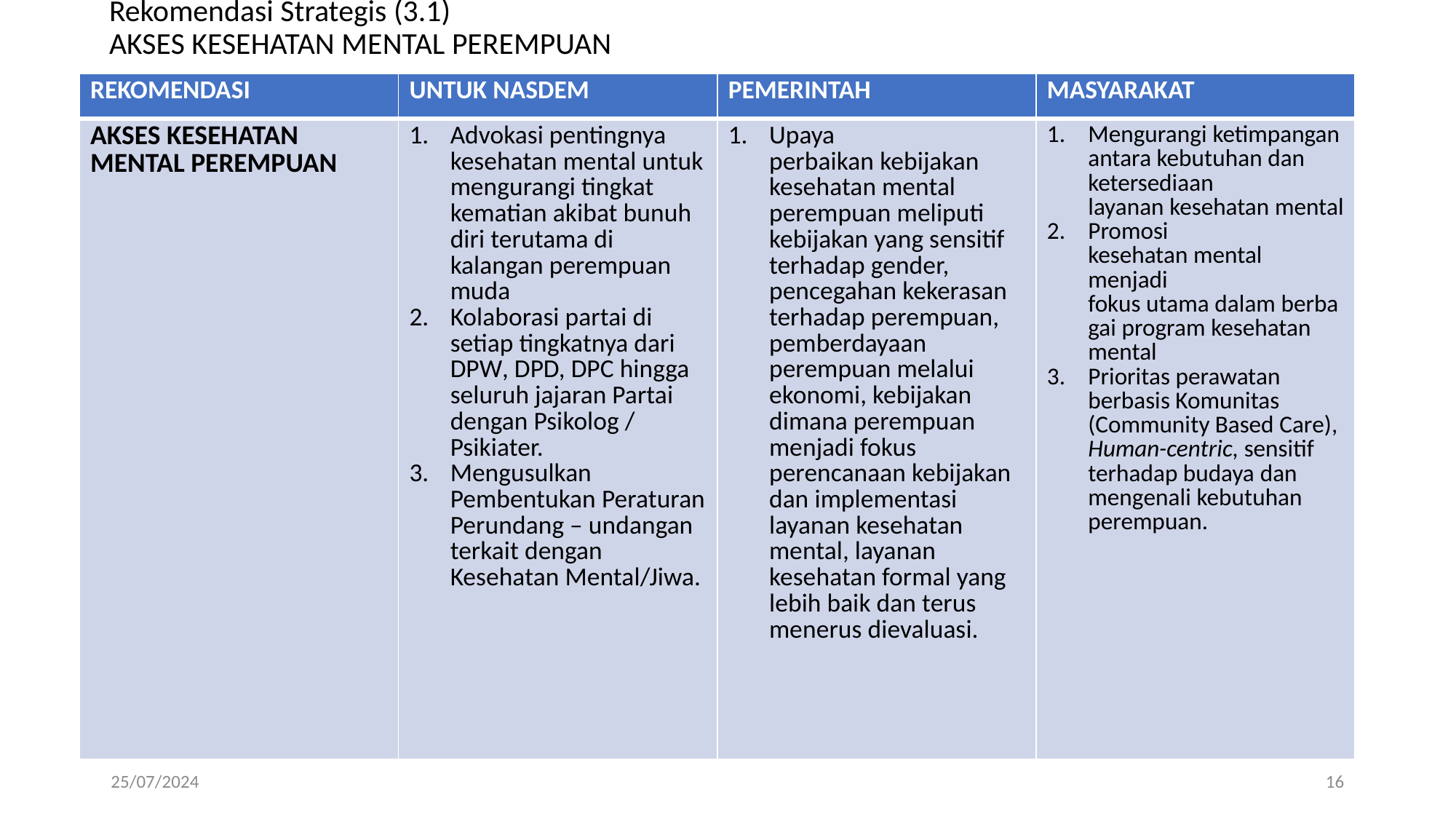

# Rekomendasi Strategis (3.1) AKSES KESEHATAN MENTAL PEREMPUAN
| REKOMENDASI | UNTUK NASDEM | PEMERINTAH | MASYARAKAT |
| --- | --- | --- | --- |
| AKSES KESEHATAN MENTAL PEREMPUAN | Advokasi pentingnya kesehatan mental untuk mengurangi tingkat kematian akibat bunuh diri terutama di kalangan perempuan muda Kolaborasi partai di setiap tingkatnya dari DPW, DPD, DPC hingga seluruh jajaran Partai dengan Psikolog / Psikiater. Mengusulkan Pembentukan Peraturan Perundang – undangan terkait dengan Kesehatan Mental/Jiwa. | Upaya perbaikan kebijakan kesehatan mental perempuan meliputi kebijakan yang sensitif terhadap gender, pencegahan kekerasan terhadap perempuan, pemberdayaan perempuan melalui ekonomi, kebijakan dimana perempuan menjadi fokus perencanaan kebijakan dan implementasi layanan kesehatan mental, layanan kesehatan formal yang lebih baik dan terus menerus dievaluasi. | Mengurangi ketimpangan antara kebutuhan dan ketersediaan layanan kesehatan mental Promosi kesehatan mental menjadi fokus utama dalam berbagai program kesehatan mental Prioritas perawatan berbasis Komunitas (Community Based Care), Human-centric, sensitif terhadap budaya dan mengenali kebutuhan  perempuan. |
25/07/2024
16